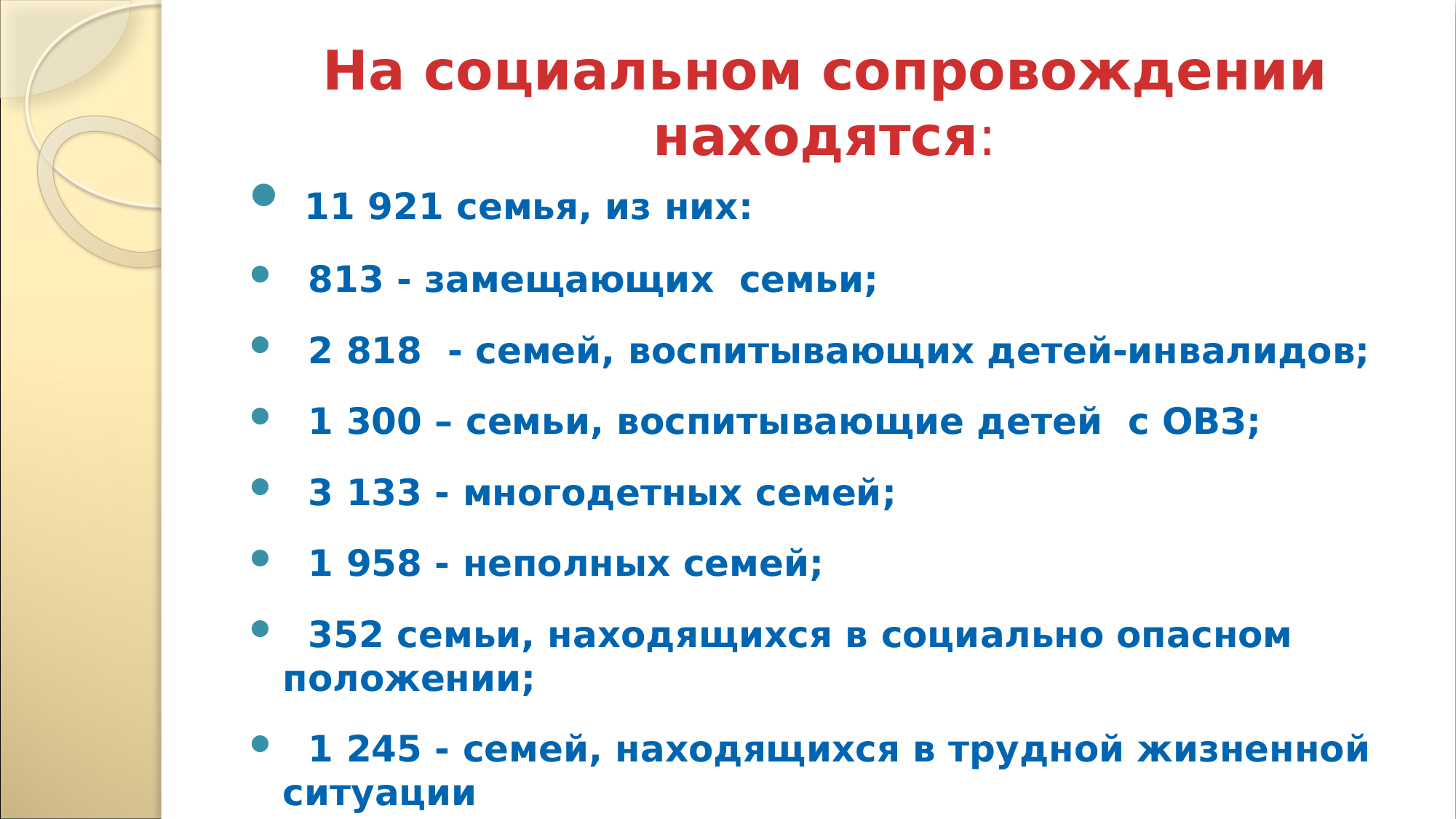

# На социальном сопровождении находятся:
 11 921 семья, из них:
  813 - замещающих  семьи;
  2 818  - семей, воспитывающих детей-инвалидов;
  1 300 – семьи, воспитывающие детей  с ОВЗ;
  3 133 - многодетных семей;
  1 958 - неполных семей;
  352 семьи, находящихся в социально опасном положении;
  1 245 - семей, находящихся в трудной жизненной ситуации